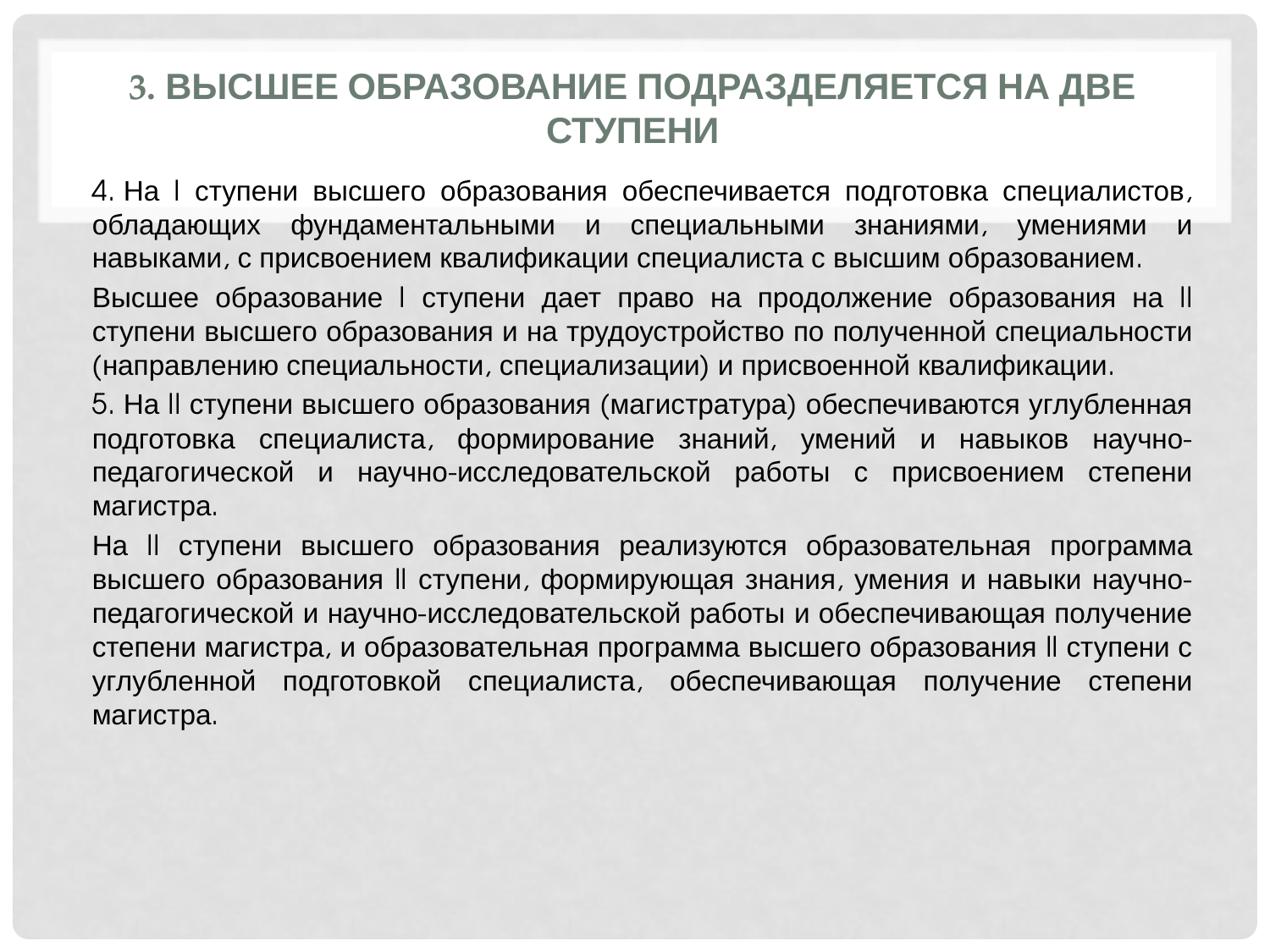

# 3. Высшее образование подразделяется на две ступени
4. На I ступени высшего образования обеспечивается подготовка специалистов, обладающих фундаментальными и специальными знаниями, умениями и навыками, с присвоением квалификации специалиста с высшим образованием.
Высшее образование I ступени дает право на продолжение образования на II ступени высшего образования и на трудоустройство по полученной специальности (направлению специальности, специализации) и присвоенной квалификации.
5. На II ступени высшего образования (магистратура) обеспечиваются углубленная подготовка специалиста, формирование знаний, умений и навыков научно-педагогической и научно-исследовательской работы с присвоением степени магистра.
На II ступени высшего образования реализуются образовательная программа высшего образования II ступени, формирующая знания, умения и навыки научно-педагогической и научно-исследовательской работы и обеспечивающая получение степени магистра, и образовательная программа высшего образования II ступени с углубленной подготовкой специалиста, обеспечивающая получение степени магистра.